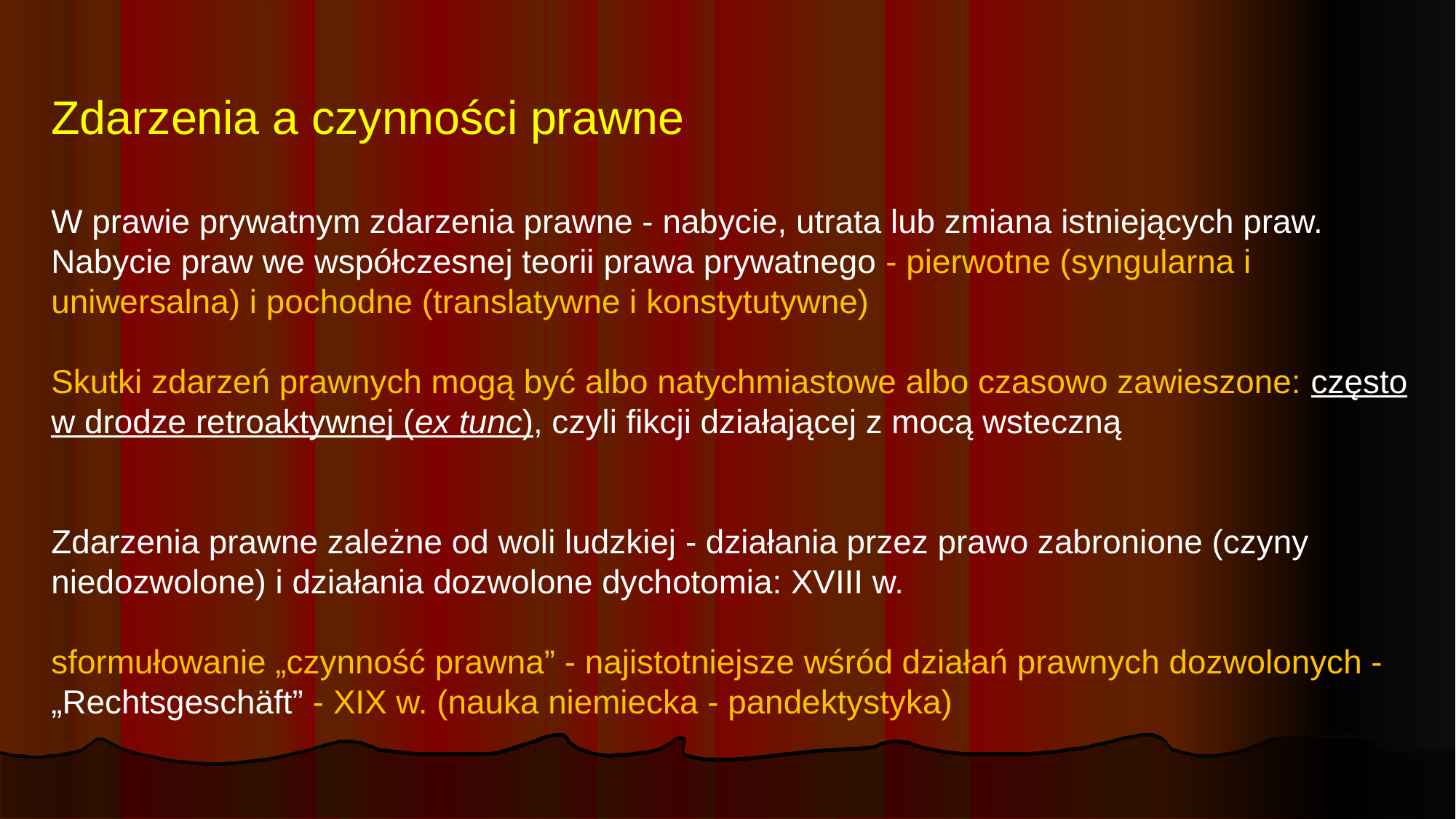

# Zdarzenia a czynności prawne W prawie prywatnym zdarzenia prawne - nabycie, utrata lub zmiana istniejących praw. Nabycie praw we współczesnej teorii prawa prywatnego - pierwotne (syngularna i uniwersalna) i pochodne (translatywne i konstytutywne) Skutki zdarzeń prawnych mogą być albo natychmiastowe albo czasowo zawieszone: często w drodze retroaktywnej (ex tunc), czyli fikcji działającej z mocą wsteczną Zdarzenia prawne zależne od woli ludzkiej - działania przez prawo zabronione (czyny niedozwolone) i działania dozwolone dychotomia: XVIII w. sformułowanie „czynność prawna” - najistotniejsze wśród działań prawnych dozwolonych - „Rechtsgeschäft” - XIX w. (nauka niemiecka - pandektystyka)